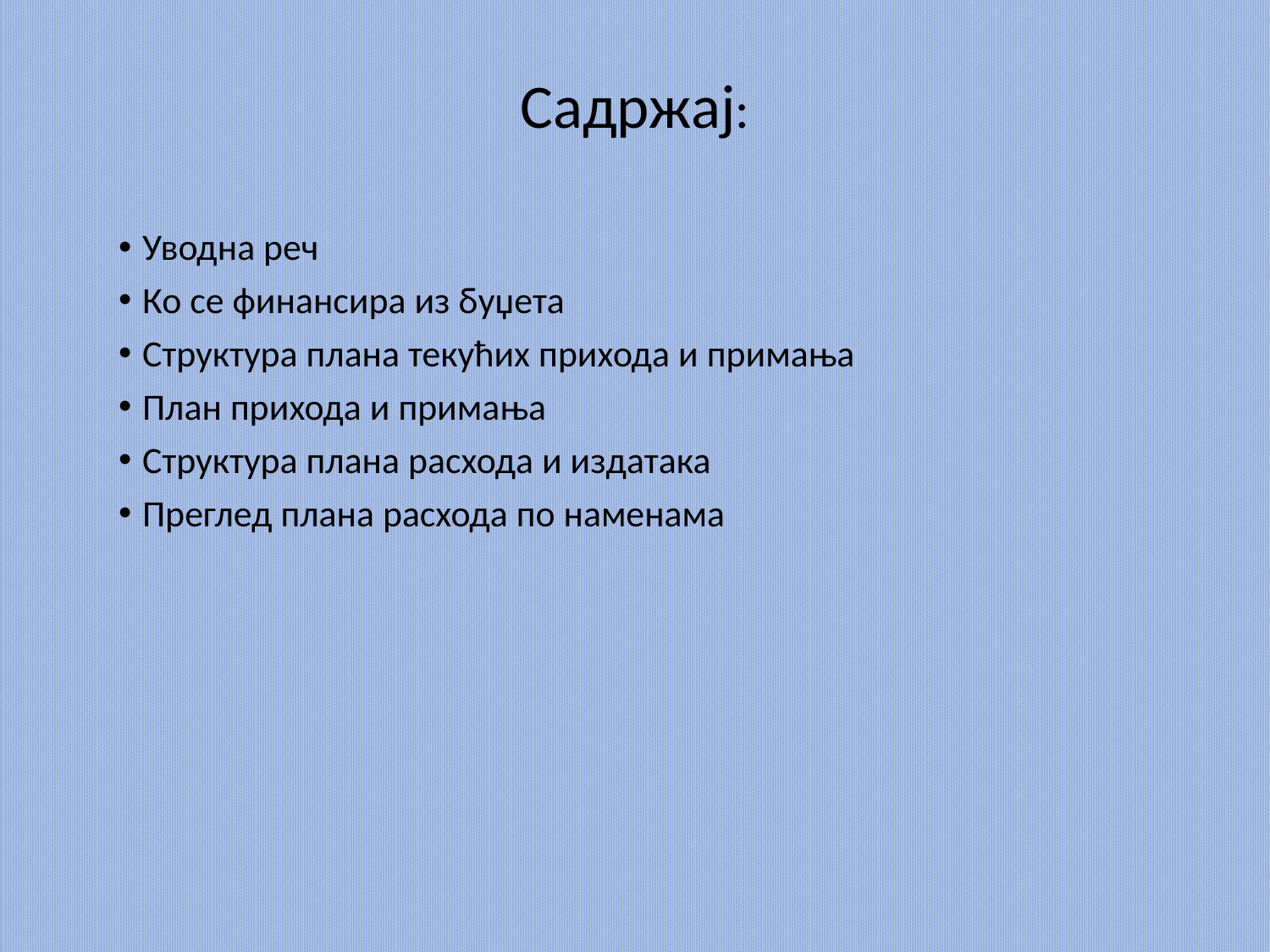

# Садржај:
Уводна реч
Ко се финансира из буџета
Структура плана текућих прихода и примања
План прихода и примања
Структура плана расхода и издатака
Преглед плана расхода по наменама